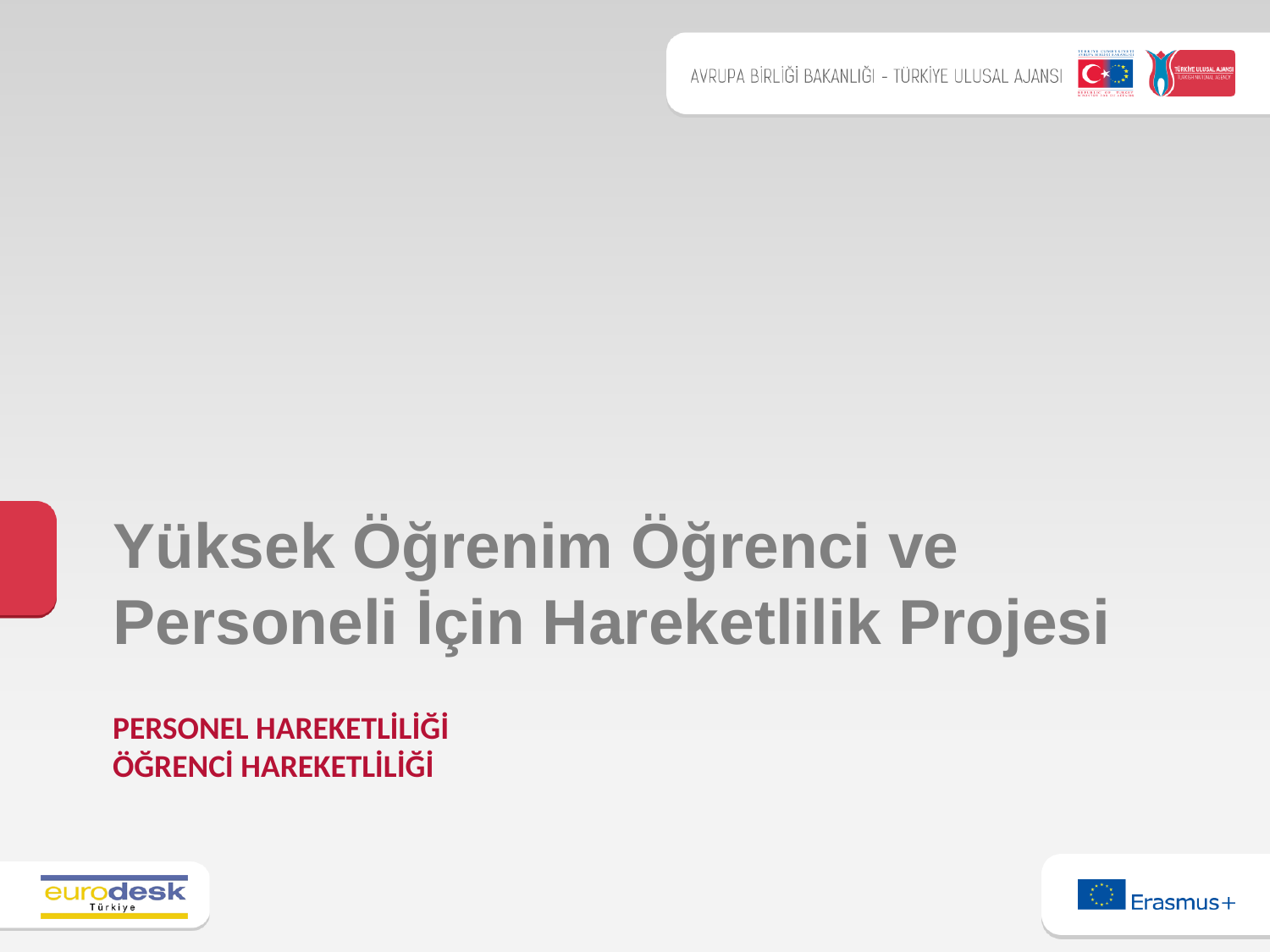

Yüksek Öğrenim Öğrenci ve Personeli İçin Hareketlilik Projesi
PERSONEL HAREKETLİLİĞİ
ÖĞRENCİ HAREKETLİLİĞİ